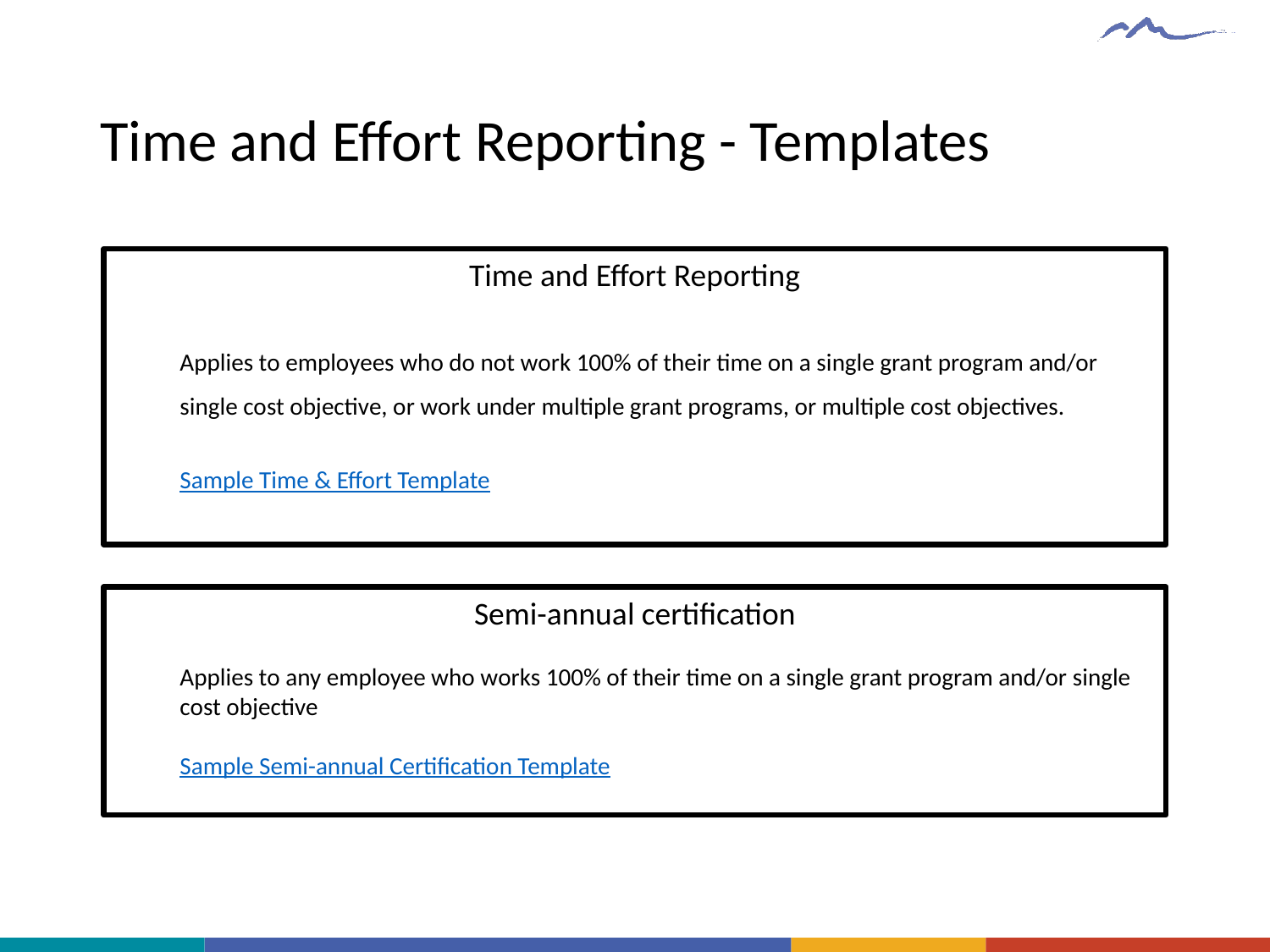

# Time and Effort Reporting - Templates
Time and Effort Reporting

Applies to employees who do not work 100% of their time on a single grant program and/or single cost objective, or work under multiple grant programs, or multiple cost objectives.

Sample Time & Effort Template

Semi-annual certification

Applies to any employee who works 100% of their time on a single grant program and/or single cost objective

Sample Semi-annual Certification Template